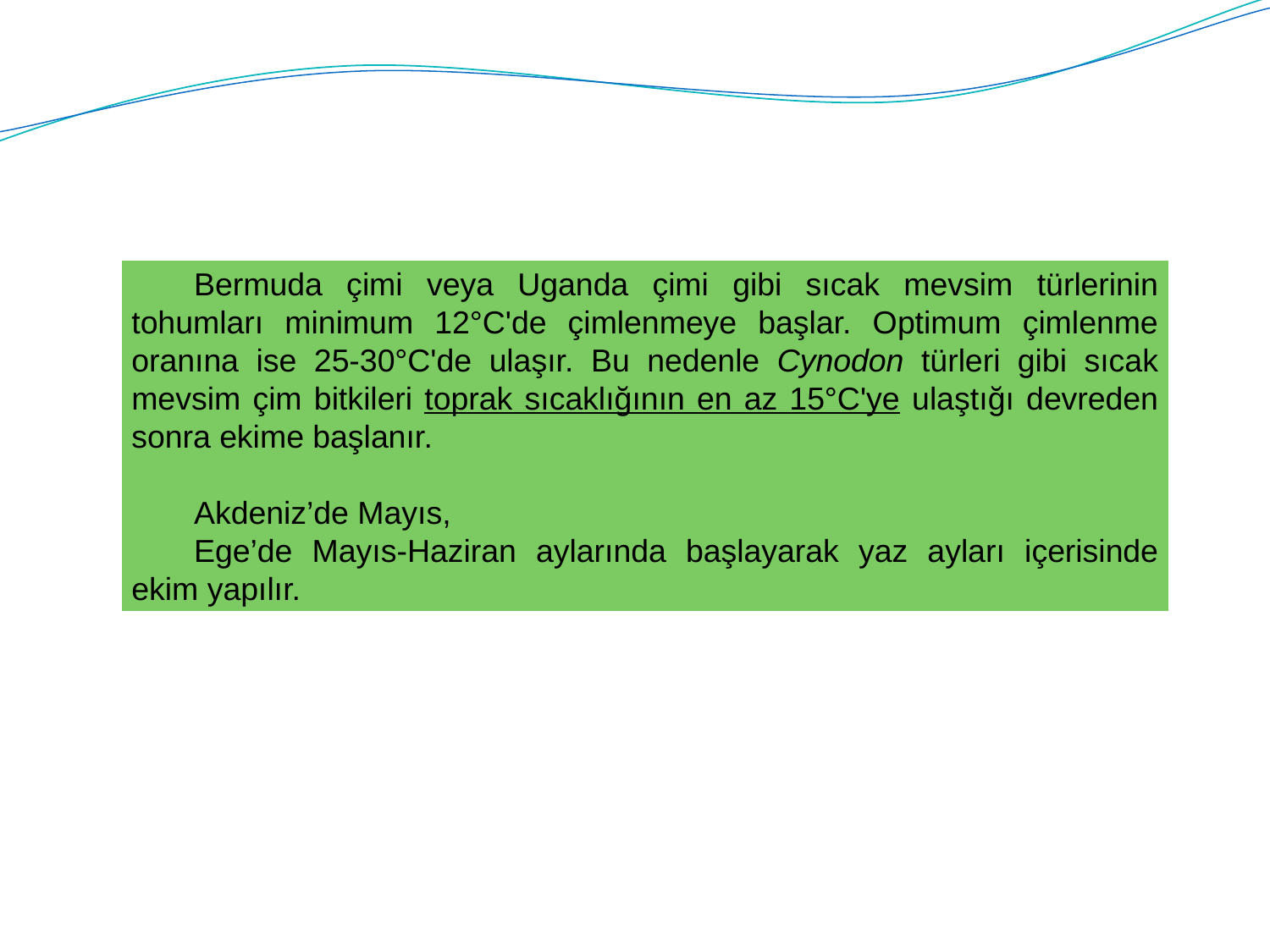

Bermuda çimi veya Uganda çimi gibi sıcak mevsim türlerinin tohumları minimum 12°C'de çimlenmeye başlar. Optimum çimlenme oranına ise 25-30°C'de ulaşır. Bu nedenle Cynodon türleri gibi sıcak mevsim çim bitkileri toprak sıcaklığının en az 15°C'ye ulaştığı devreden sonra ekime başlanır.

Akdeniz’de Mayıs,
Ege’de Mayıs-Haziran aylarında başlayarak yaz ayları içerisinde ekim yapılır.